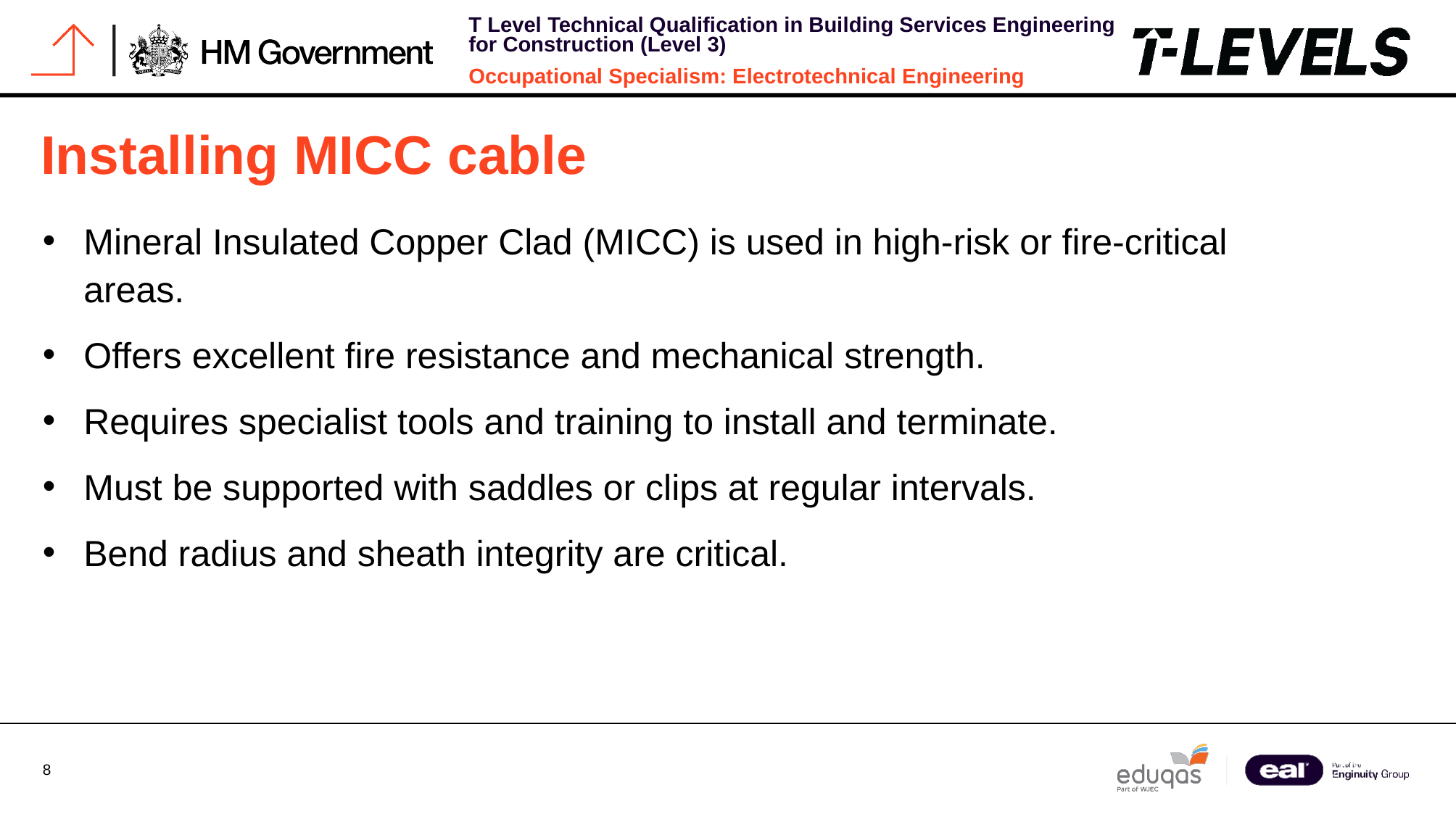

# Installing MICC cable
Mineral Insulated Copper Clad (MICC) is used in high-risk or fire-critical areas.
Offers excellent fire resistance and mechanical strength.
Requires specialist tools and training to install and terminate.
Must be supported with saddles or clips at regular intervals.
Bend radius and sheath integrity are critical.